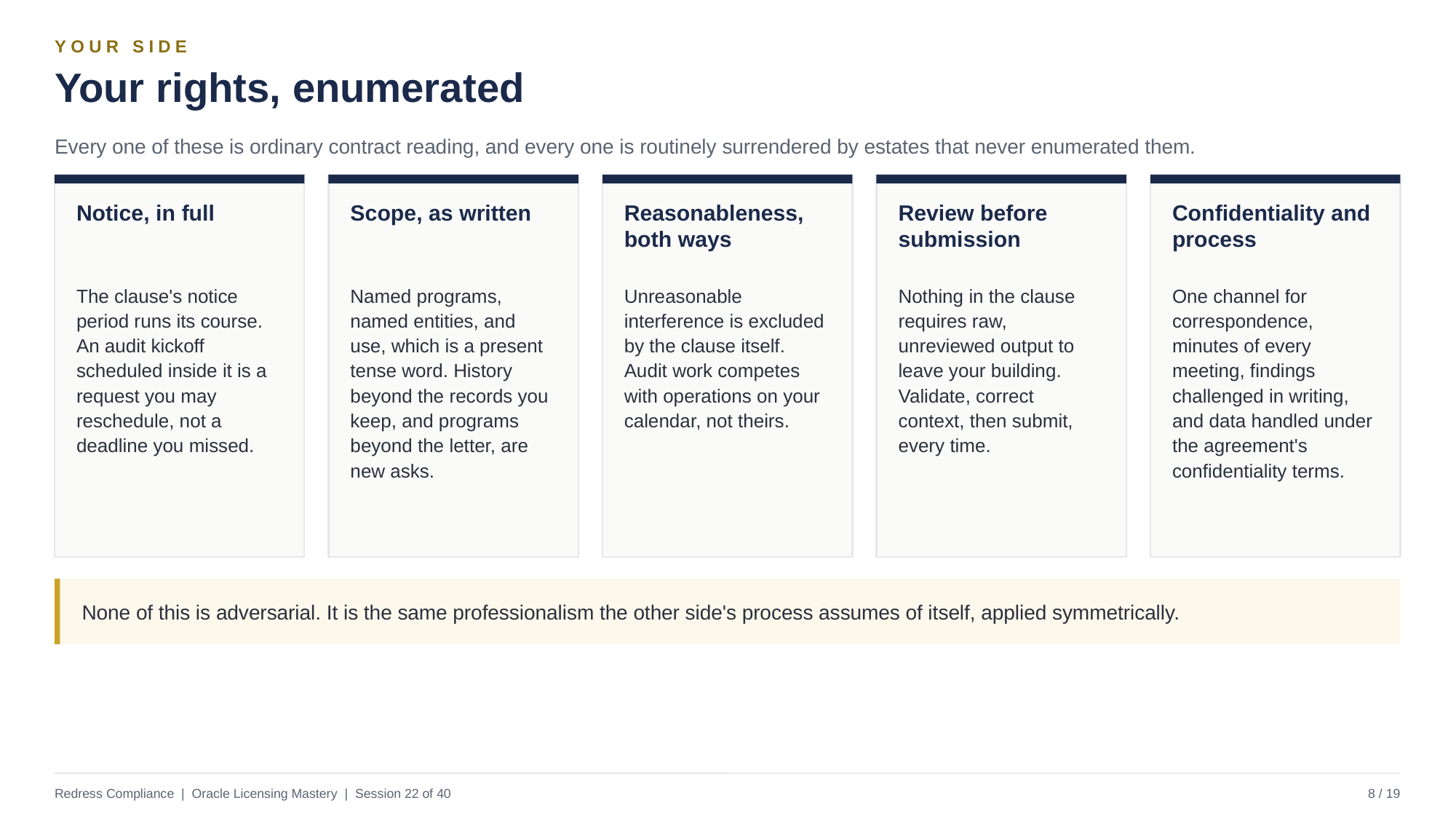

YOUR SIDE
Your rights, enumerated
Every one of these is ordinary contract reading, and every one is routinely surrendered by estates that never enumerated them.

Notice, in full
Scope, as written
Reasonableness, both ways
Review before submission
Confidentiality and process
The clause's notice period runs its course. An audit kickoff scheduled inside it is a request you may reschedule, not a deadline you missed.
Named programs, named entities, and use, which is a present tense word. History beyond the records you keep, and programs beyond the letter, are new asks.
Unreasonable interference is excluded by the clause itself. Audit work competes with operations on your calendar, not theirs.
Nothing in the clause requires raw, unreviewed output to leave your building. Validate, correct context, then submit, every time.
One channel for correspondence, minutes of every meeting, findings challenged in writing, and data handled under the agreement's confidentiality terms.

None of this is adversarial. It is the same professionalism the other side's process assumes of itself, applied symmetrically.

Redress Compliance  |  Oracle Licensing Mastery  |  Session 22 of 40
8 / 19